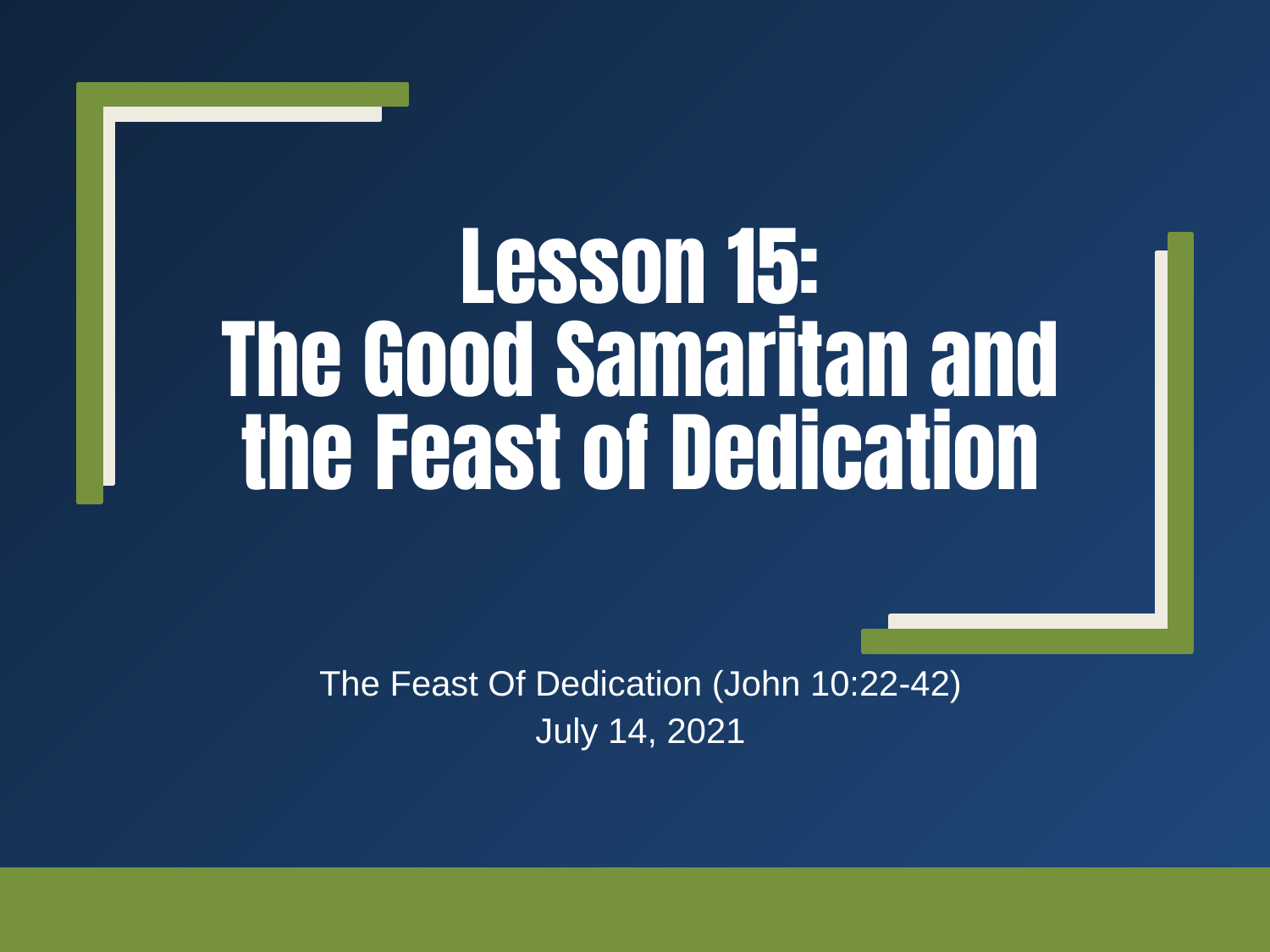

# Lesson 15: The Good Samaritan and the Feast of Dedication
The Feast Of Dedication (John 10:22-42)
July 14, 2021